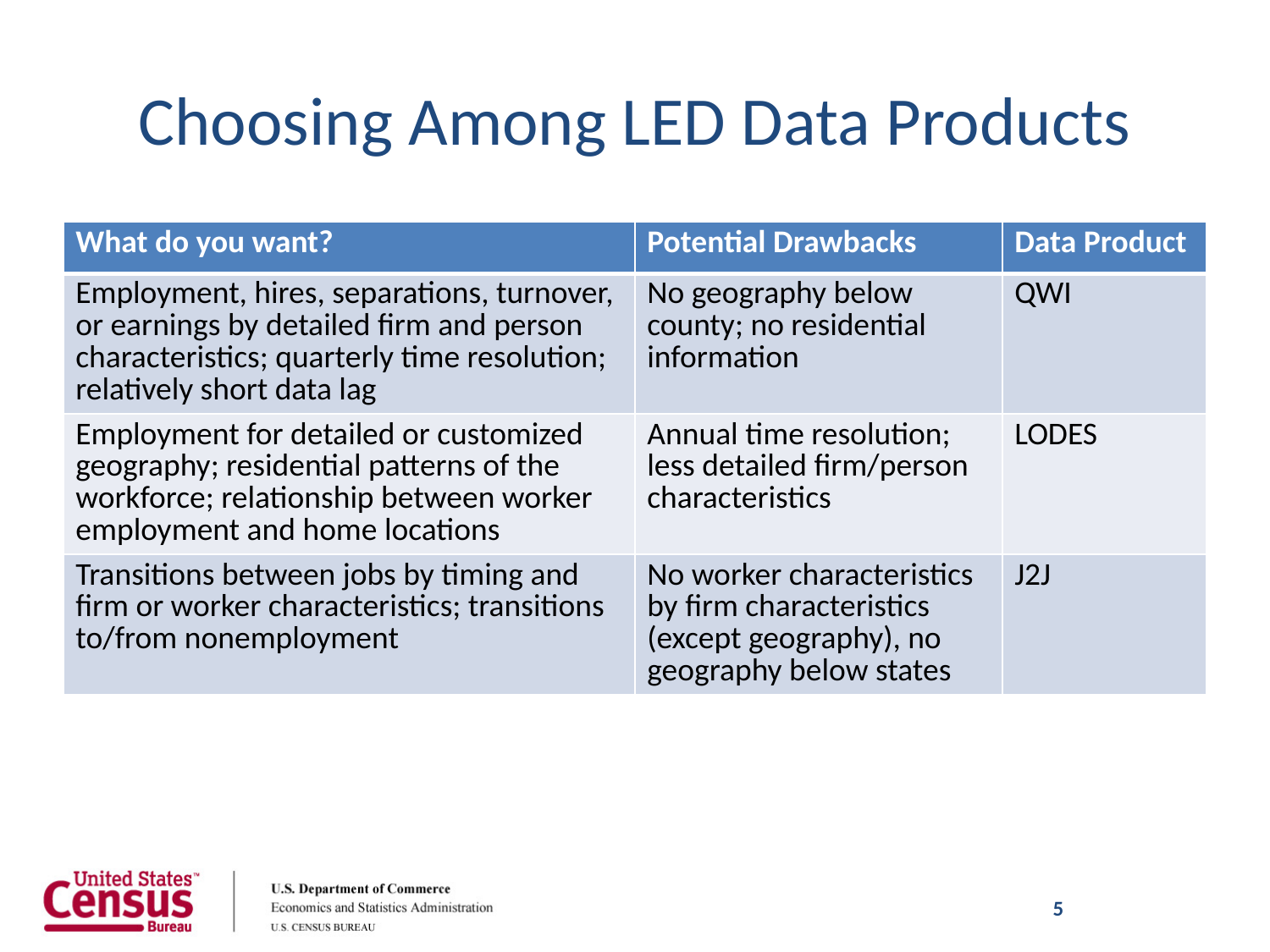

# Choosing Among LED Data Products
| What do you want? | Potential Drawbacks | Data Product |
| --- | --- | --- |
| Employment, hires, separations, turnover, or earnings by detailed firm and person characteristics; quarterly time resolution; relatively short data lag | No geography below county; no residential information | QWI |
| Employment for detailed or customized geography; residential patterns of the workforce; relationship between worker employment and home locations | Annual time resolution; less detailed firm/person characteristics | LODES |
| Transitions between jobs by timing and firm or worker characteristics; transitions to/from nonemployment | No worker characteristics by firm characteristics (except geography), no geography below states | J2J |
5